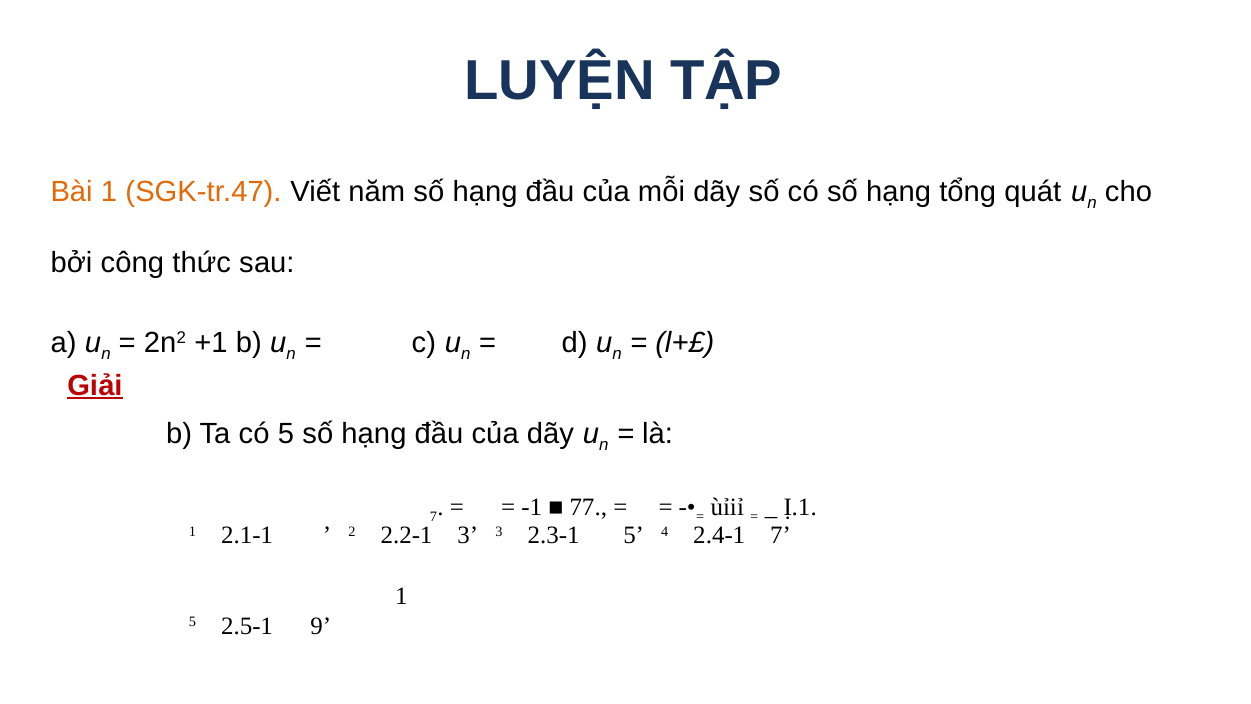

LUYỆN TẬP
Bài 1 (SGK-tr.47). Viết năm số hạng đầu của mỗi dãy số có số hạng tổng quát un cho bởi công thức sau:
a) un = 2n2 +1 b) un =           c) un =        d) un = (l+£)
Giải
b) Ta có 5 số hạng đầu của dãy un = là:
7. =      = -1 ■ 77., =     = -•= ùỉiỉ = _ Ị.1.
1    2.1-1        ’   2    2.2-1    3’   3    2.3-1       5’   4    2.4-1    7’
1
5    2.5-1      9’